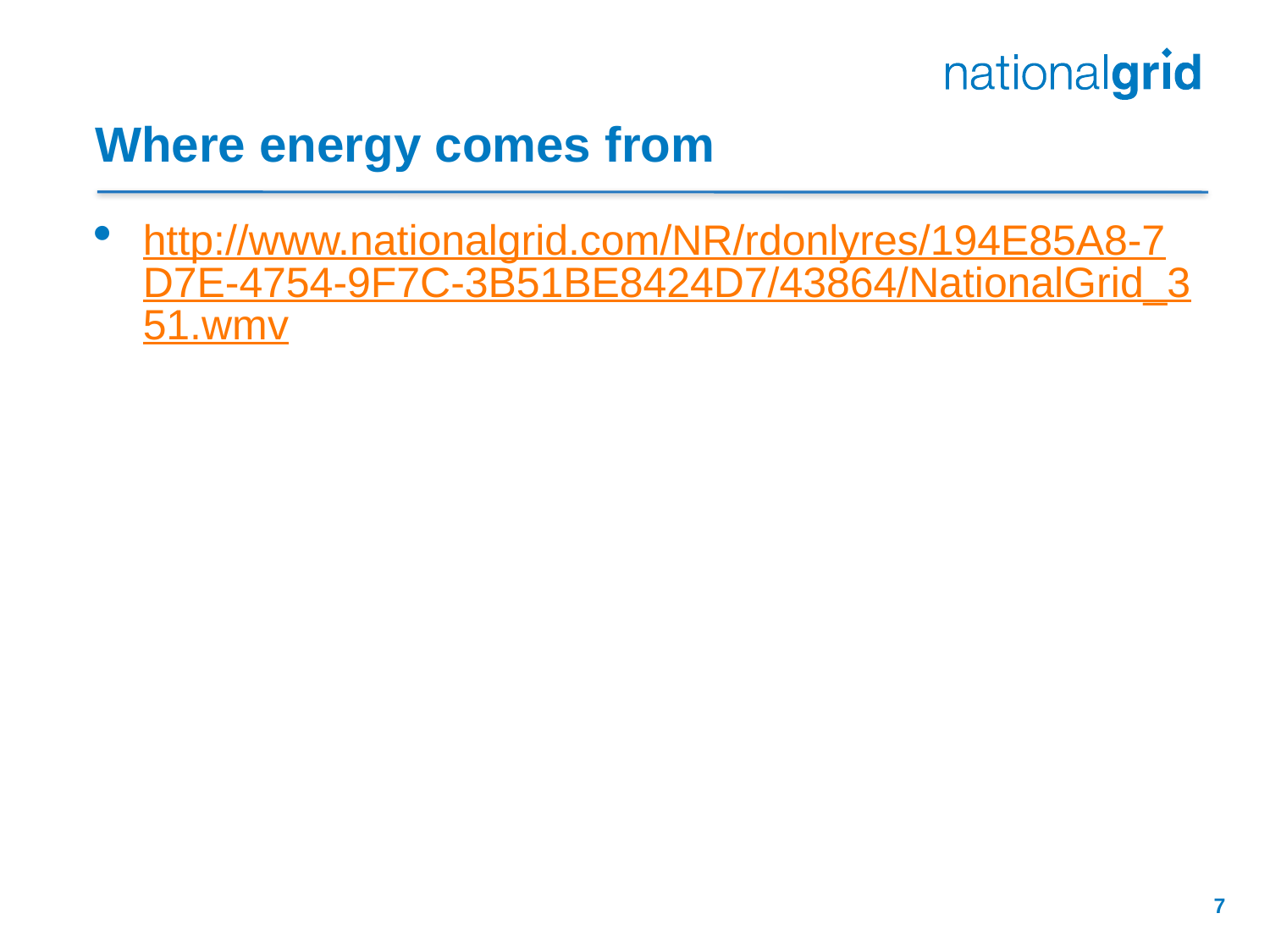

# Where energy comes from
http://www.nationalgrid.com/NR/rdonlyres/194E85A8-7D7E-4754-9F7C-3B51BE8424D7/43864/NationalGrid_351.wmv

7